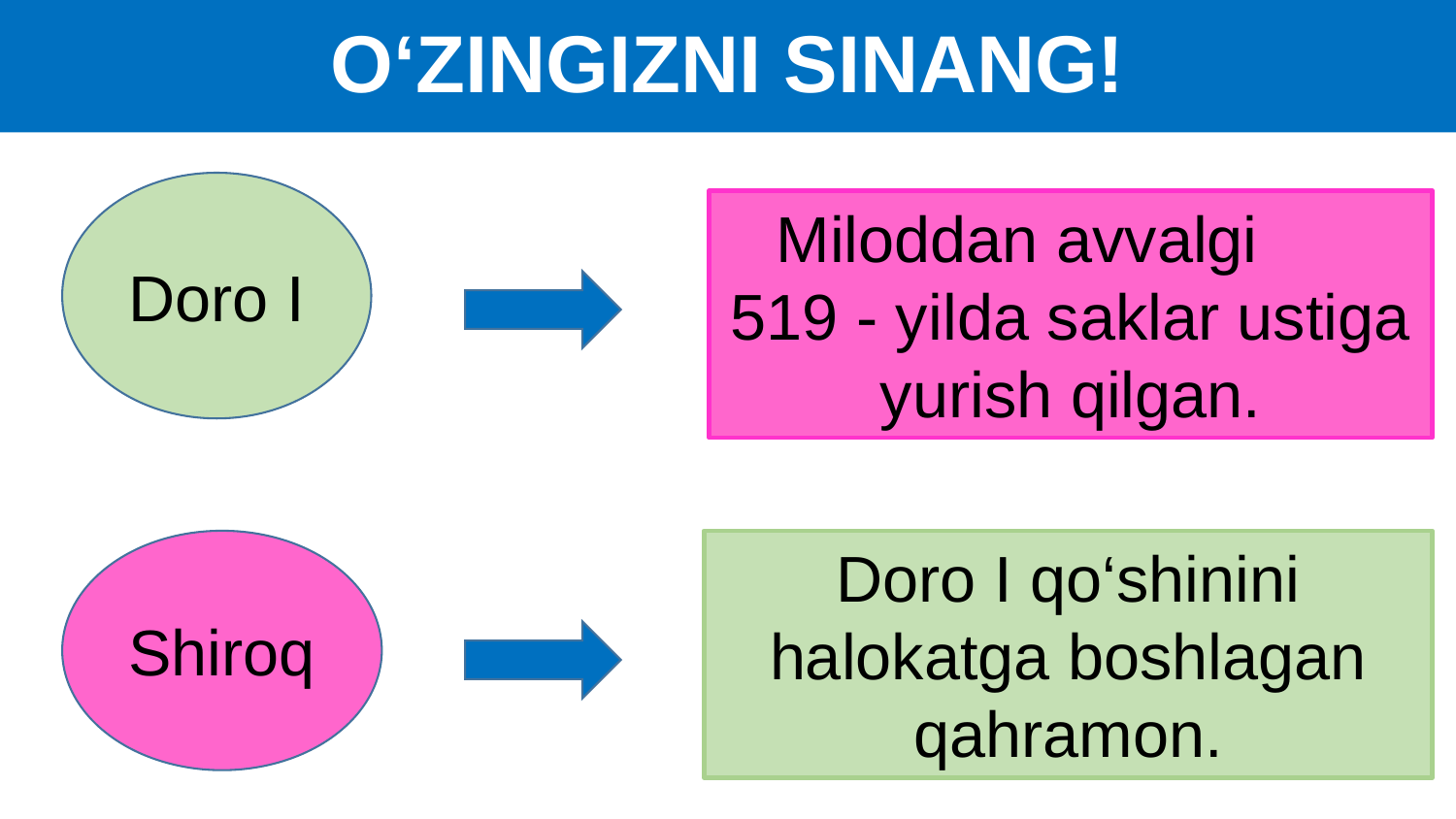

# O‘ZINGIZNI SINANG!
Doro I
Miloddan avvalgi       519 - yilda saklar ustiga yurish qilgan.

Shiroq
Doro I qo‘shinini halokatga boshlagan qahramon.